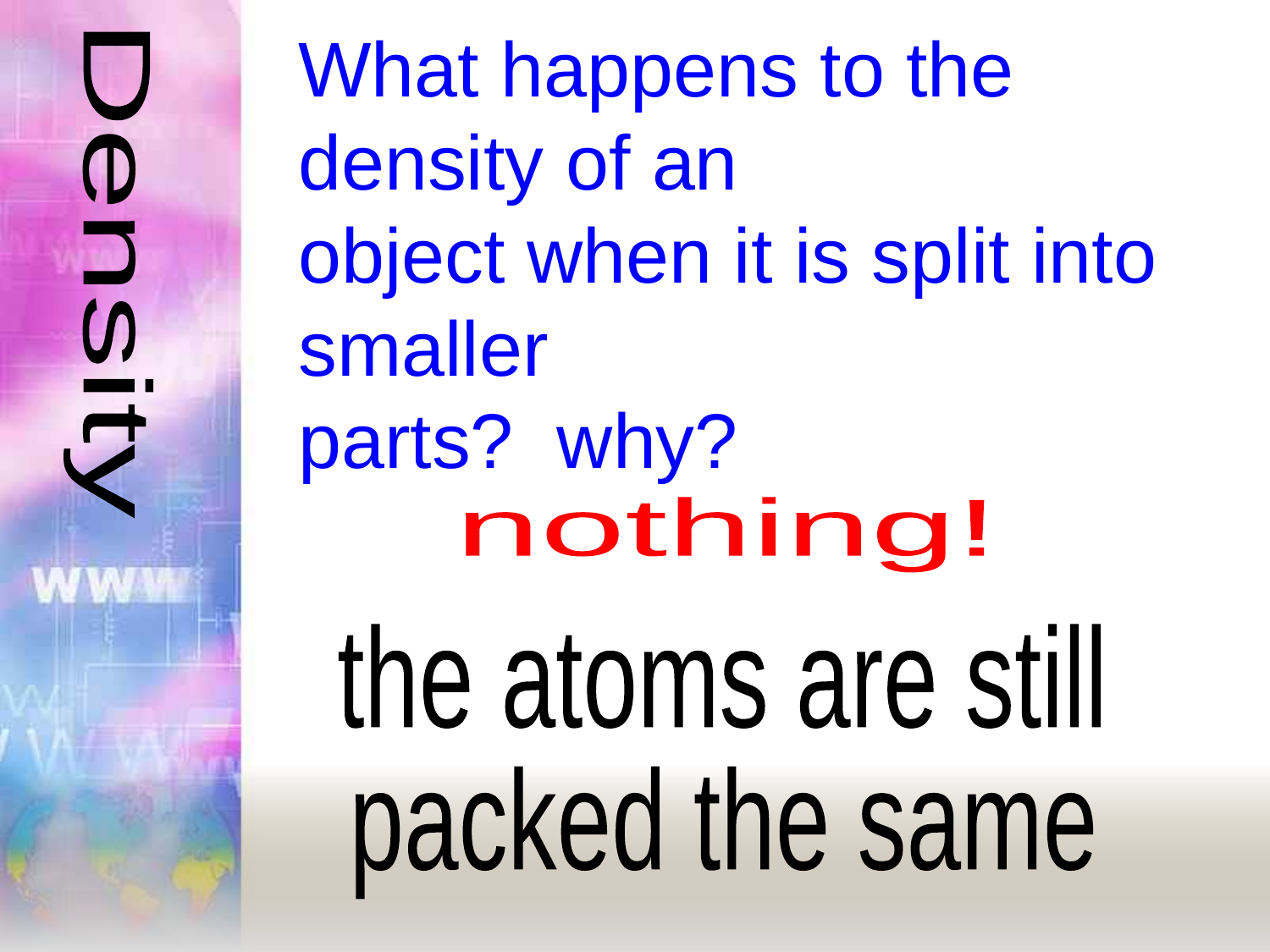

What happens to the density of an
object when it is split into smaller
parts?  why?
Density
nothing!
the atoms are still
packed the same